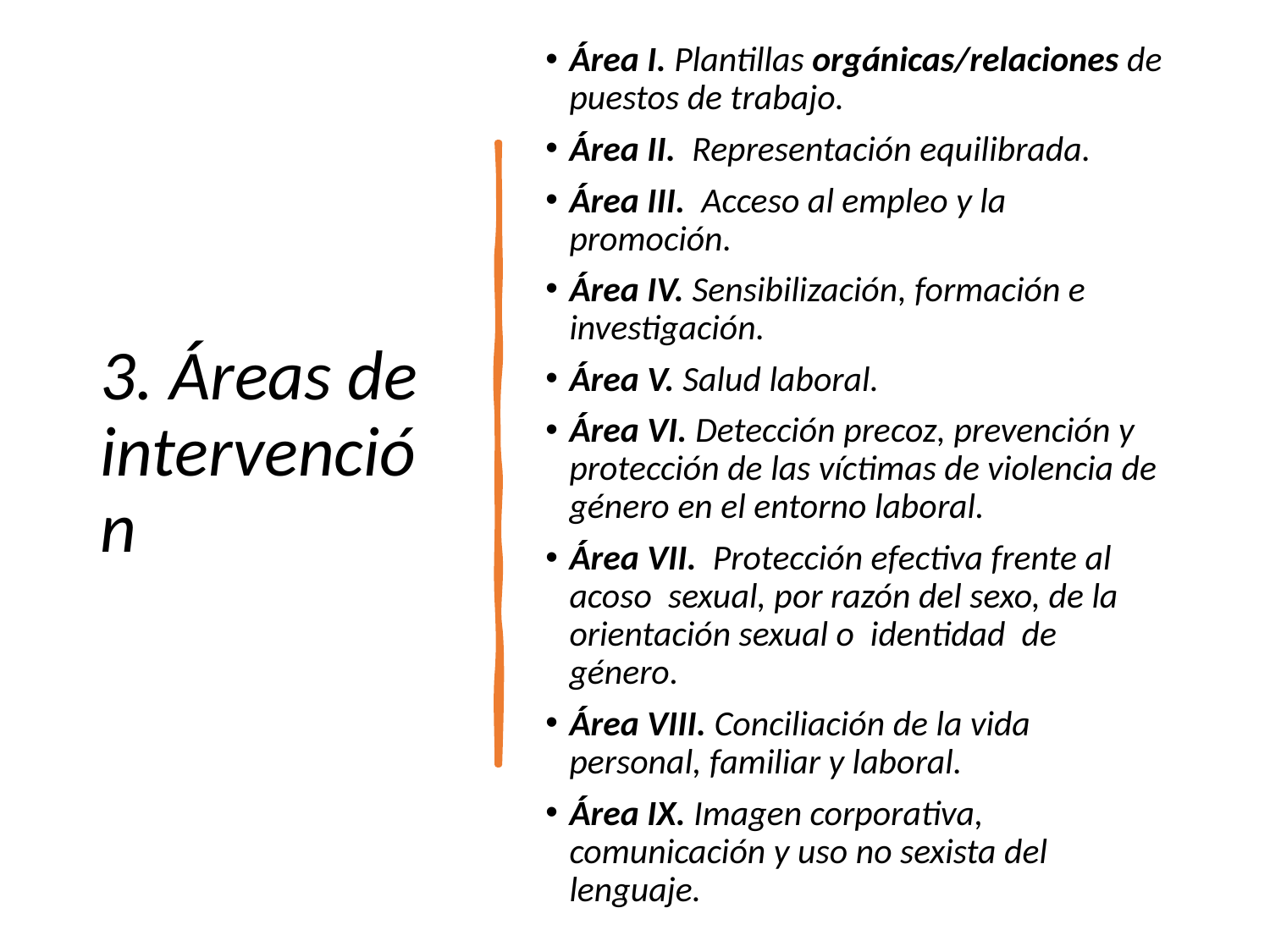

# 3. Áreas de intervención
Área I. Plantillas orgánicas/relaciones de puestos de trabajo.
Área II.  Representación equilibrada.
Área III.  Acceso al empleo y la promoción.
Área IV. Sensibilización, formación e investigación.
Área V. Salud laboral.
Área VI. Detección precoz, prevención y protección de las víctimas de violencia de género en el entorno laboral.
Área VII.  Protección efectiva frente al acoso  sexual, por razón del sexo, de la orientación sexual o  identidad  de género.
Área VIII. Conciliación de la vida personal, familiar y laboral.
Área IX. Imagen corporativa, comunicación y uso no sexista del lenguaje.